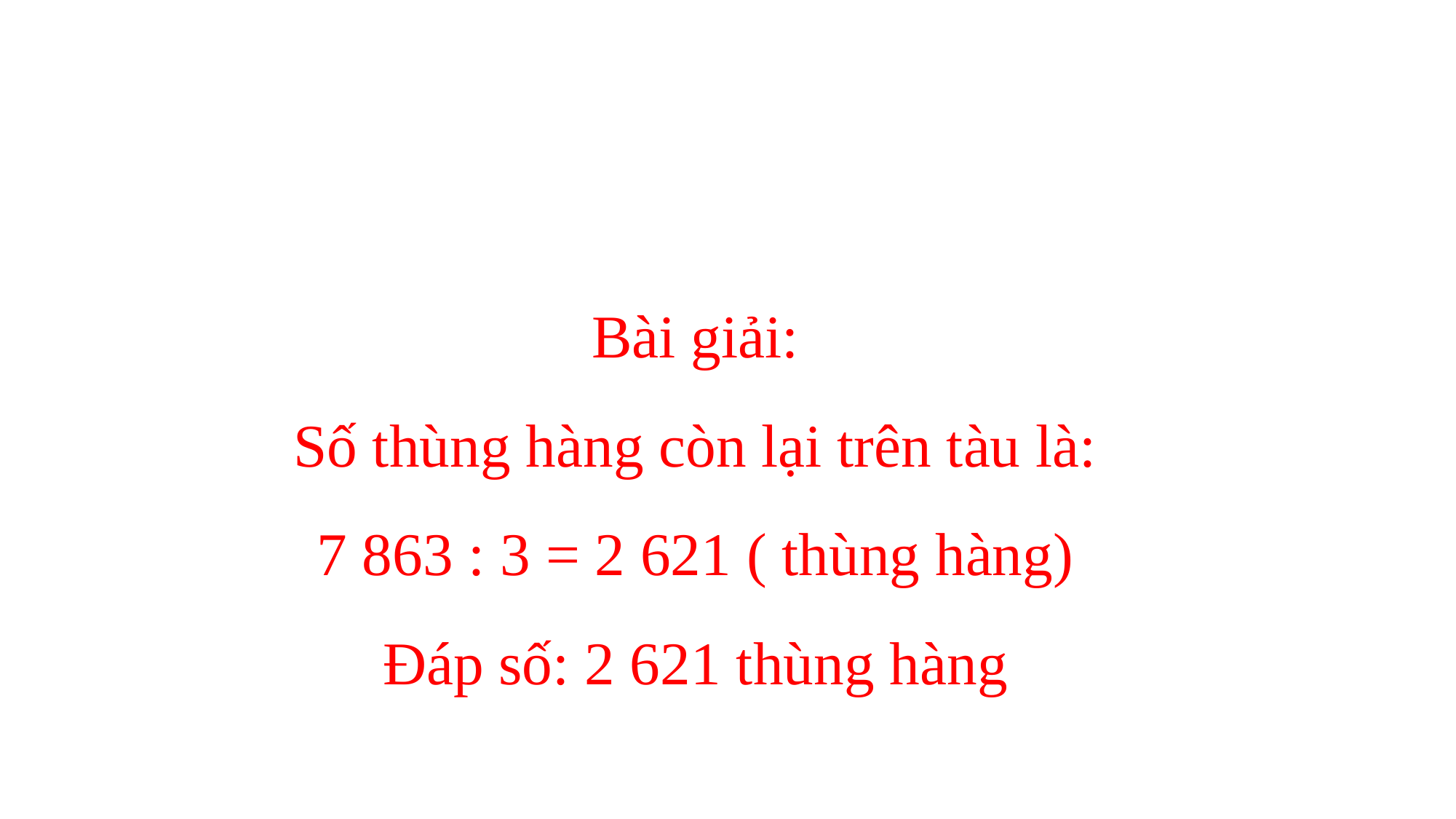

Bài giải:
Số thùng hàng còn lại trên tàu là:
7 863 : 3 = 2 621 ( thùng hàng)
Đáp số: 2 621 thùng hàng